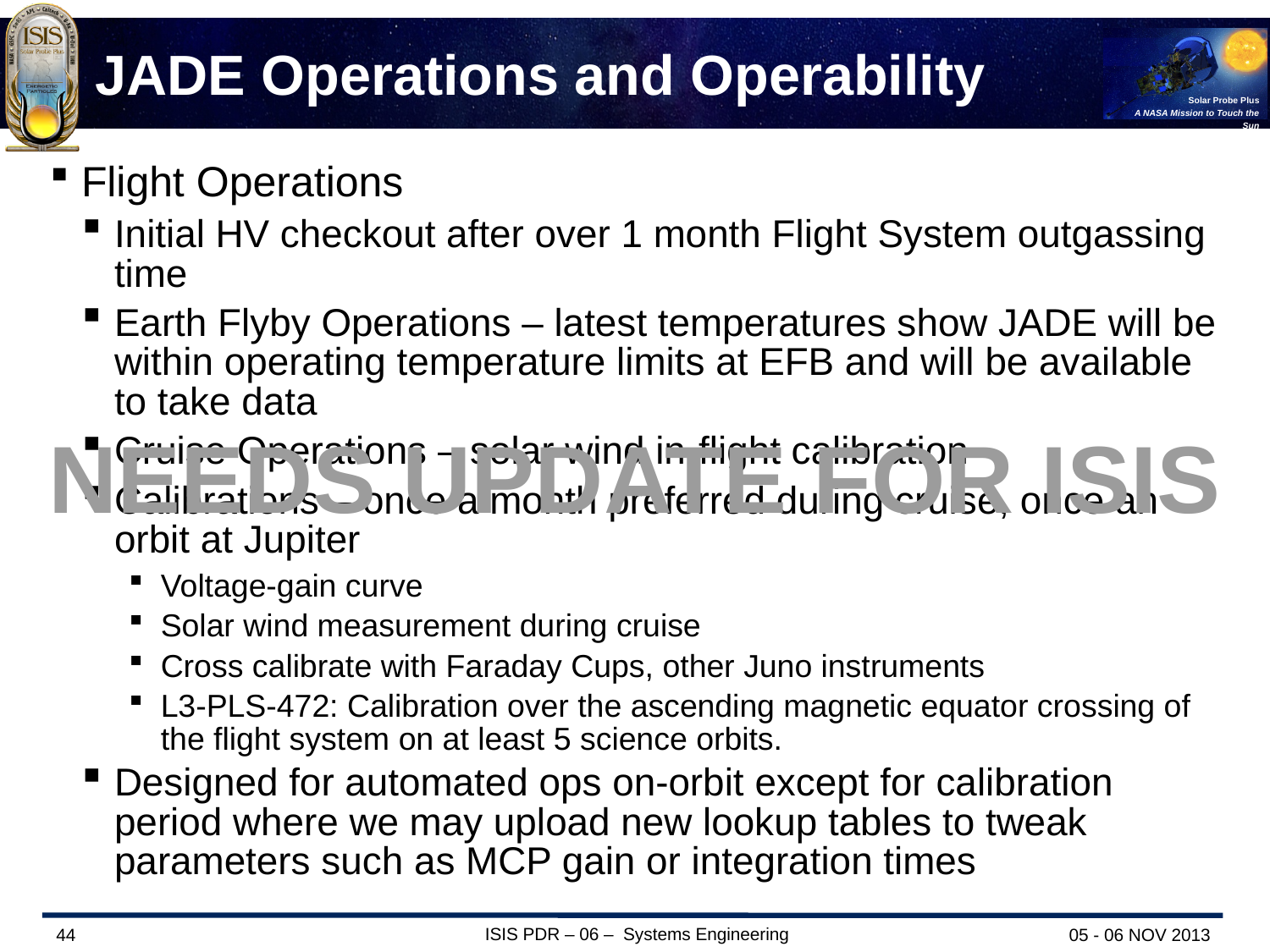

# JADE Operations and Operability
Flight Operations
Initial HV checkout after over 1 month Flight System outgassing time
Earth Flyby Operations – latest temperatures show JADE will be within operating temperature limits at EFB and will be available to take data
Cruise Operations – solar wind in-flight calibration
Calibrations – once a month preferred during cruise, once an orbit at Jupiter
Voltage-gain curve
Solar wind measurement during cruise
Cross calibrate with Faraday Cups, other Juno instruments
L3-PLS-472: Calibration over the ascending magnetic equator crossing of the flight system on at least 5 science orbits.
Designed for automated ops on-orbit except for calibration period where we may upload new lookup tables to tweak parameters such as MCP gain or integration times
NEEDS UPDATE FOR ISIS